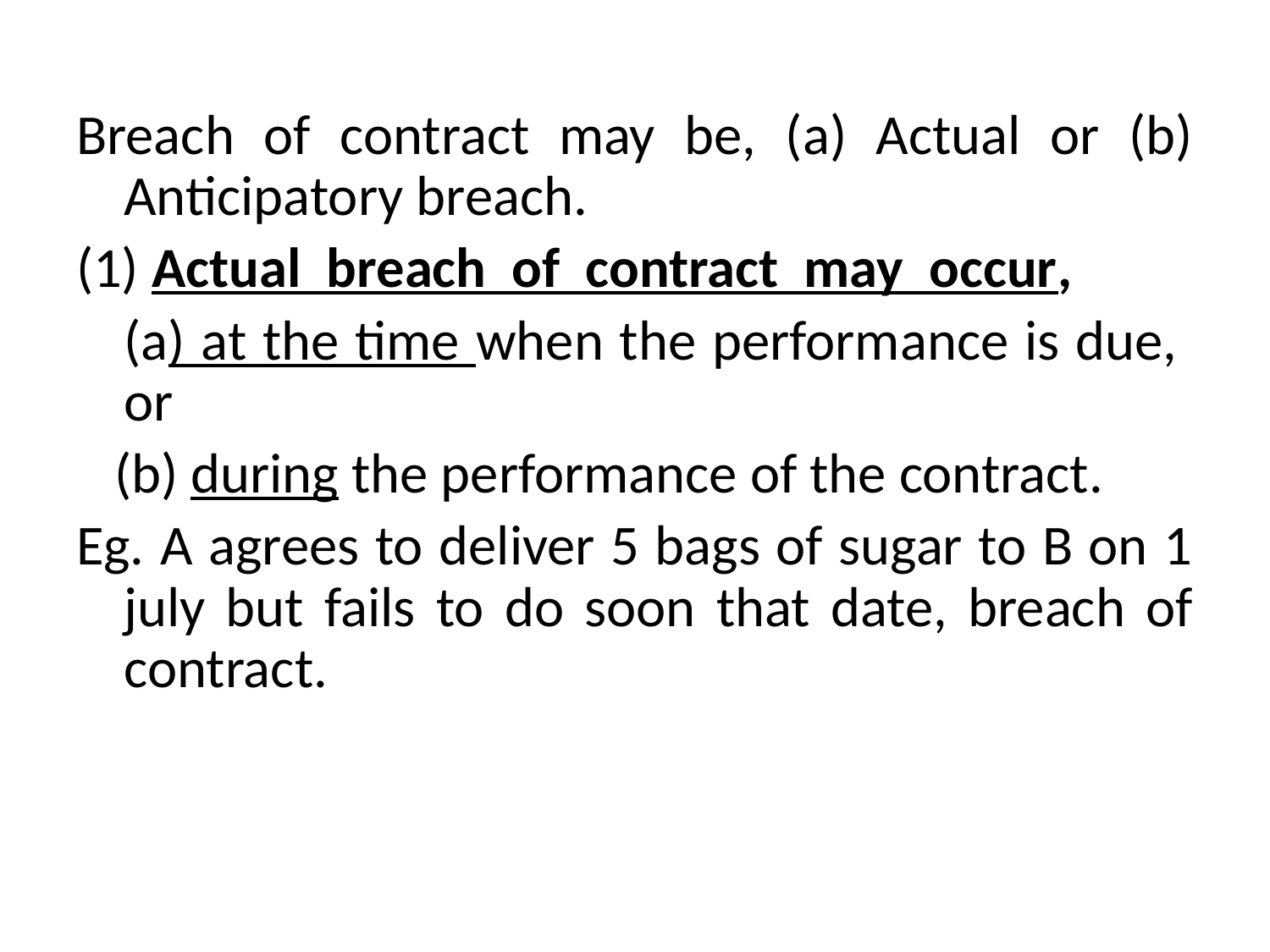

Breach of contract may be, (a) Actual or (b) Anticipatory breach.
(1) Actual  breach  of  contract  may  occur,
   (a) at the time when the performance is due,  or
   (b) during the performance of the contract.
Eg. A agrees to deliver 5 bags of sugar to B on 1 july but fails to do soon that date, breach of contract.